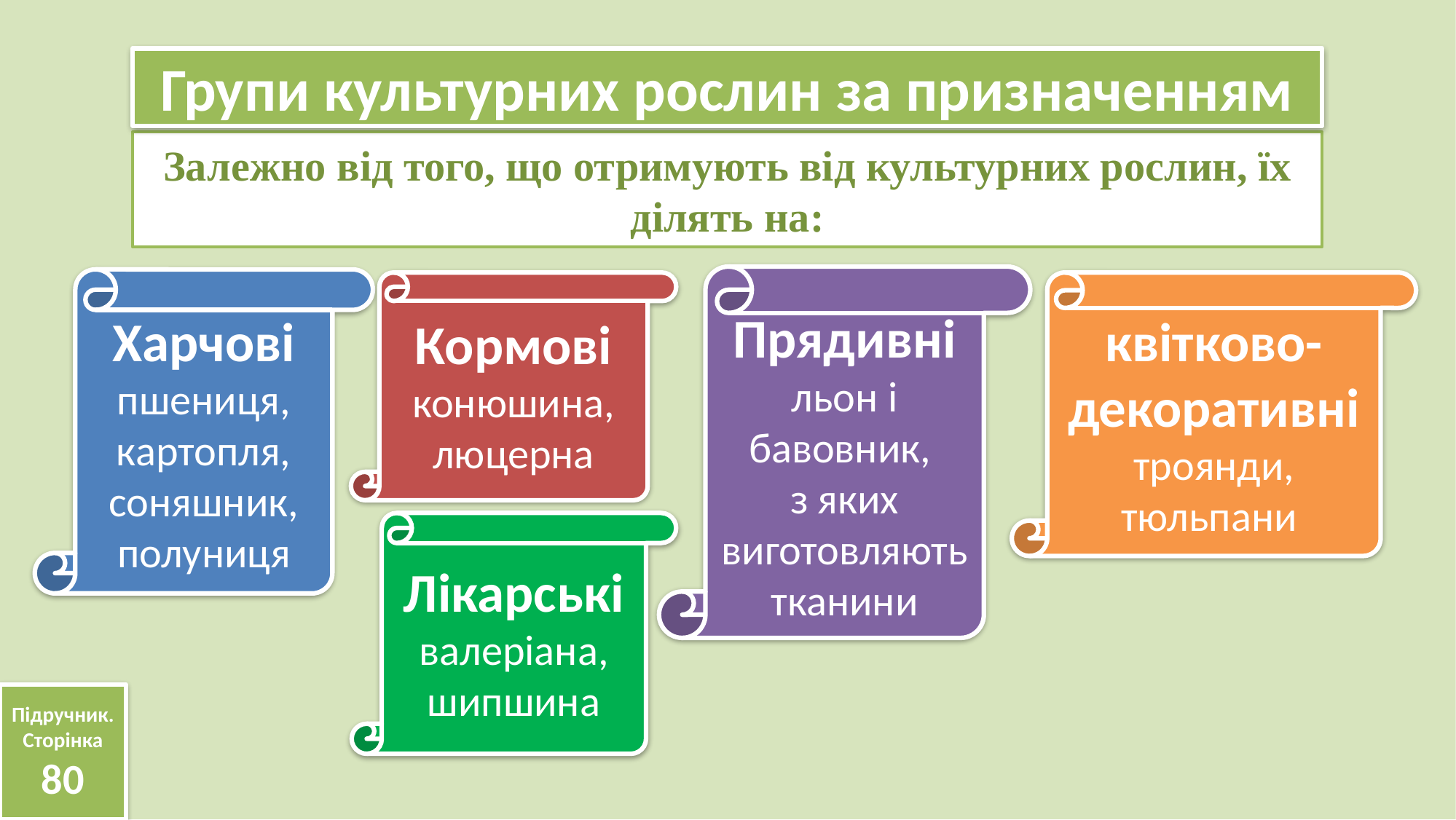

Групи культурних рослин за призначенням
Залежно від того, що отримують від культурних рослин, їх ділять на:
Прядивні
льон і бавовник,
з яких виготовляють тканини
Харчові
пшениця, картопля, соняшник, полуниця
Кормові
конюшина, люцерна
квітково-декоративні
троянди, тюльпани
Лікарські
валеріана, шипшина
Підручник.
Сторінка
80